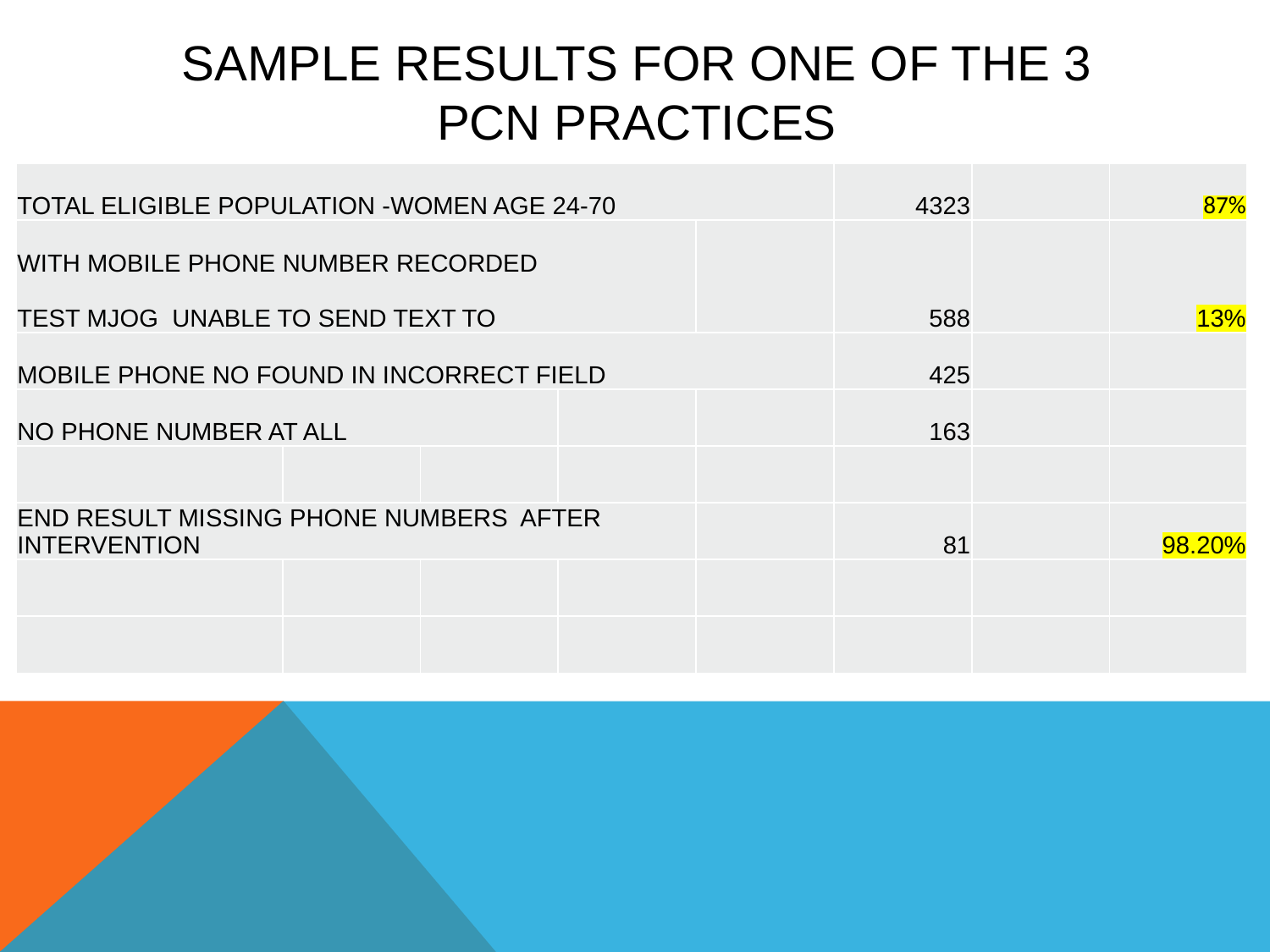

# Sample results for one of the 3 pcn practices
| TOTAL ELIGIBLE POPULATION -WOMEN AGE 24-70 |  |  |  |  | 4323 |  | 87% |
| --- | --- | --- | --- | --- | --- | --- | --- |
| WITH MOBILE PHONE NUMBER RECORDED TEST MJOG UNABLE TO SEND TEXT TO |  |  |  |  | 588 |  | 13% |
| MOBILE PHONE NO FOUND IN INCORRECT FIELD |  |  |  |  | 425 |  |  |
| NO PHONE NUMBER AT ALL |  |  |  |  | 163 |  |  |
|  |  |  |  |  |  |  |  |
| END RESULT MISSING PHONE NUMBERS AFTER INTERVENTION |  |  |  |  | 81 |  | 98.20% |
|  |  |  |  |  |  |  |  |
|  |  |  |  |  |  |  |  |